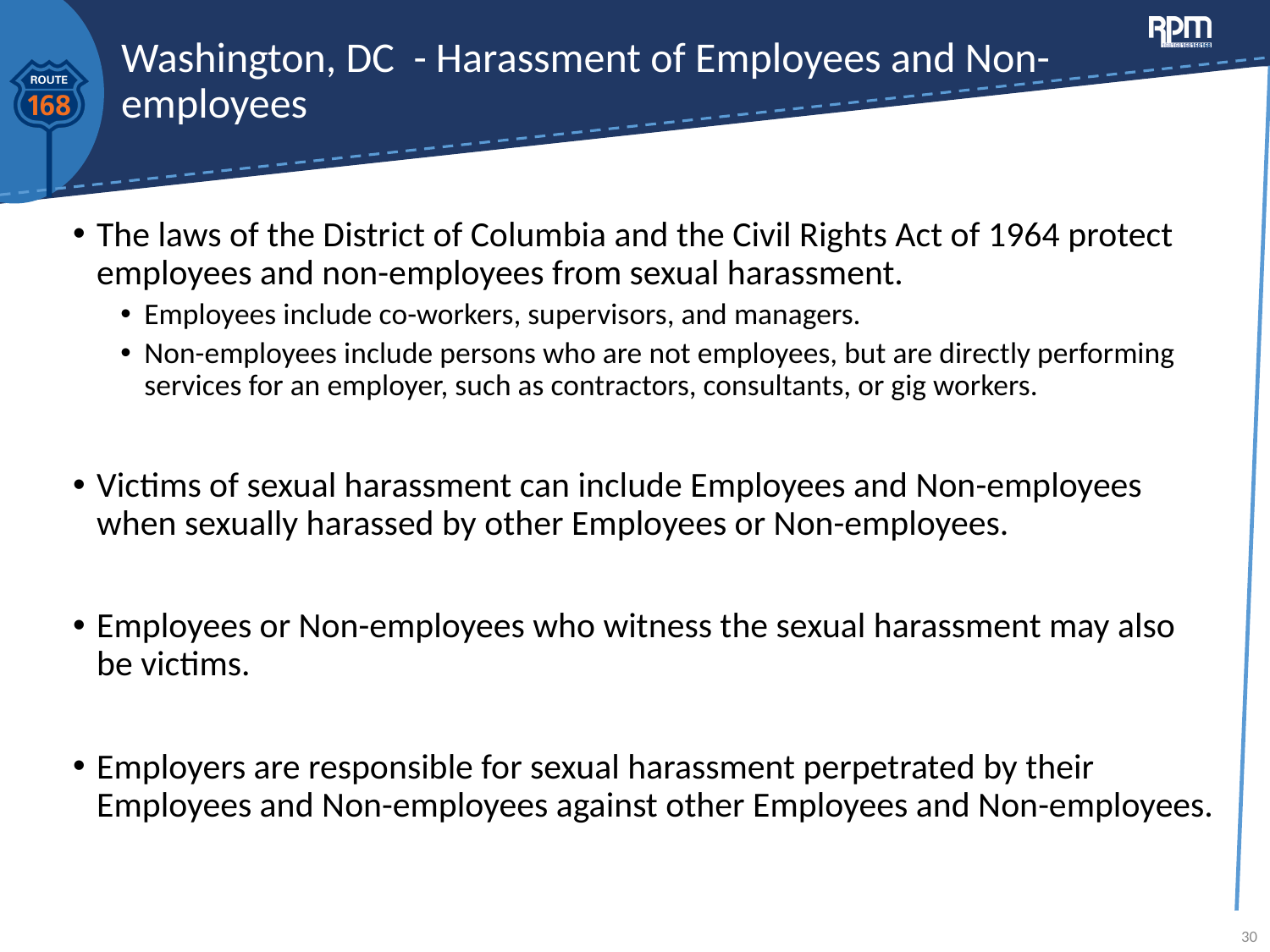

# Washington, DC  - Harassment of Employees and Non-employees
The laws of the District of Columbia and the Civil Rights Act of 1964 protect employees and non-employees from sexual harassment.
Employees include co-workers, supervisors, and managers.
Non-employees include persons who are not employees, but are directly performing services for an employer, such as contractors, consultants, or gig workers.

Victims of sexual harassment can include Employees and Non-employees when sexually harassed by other Employees or Non-employees.

Employees or Non-employees who witness the sexual harassment may also be victims.

Employers are responsible for sexual harassment perpetrated by their Employees and Non-employees against other Employees and Non-employees.
30